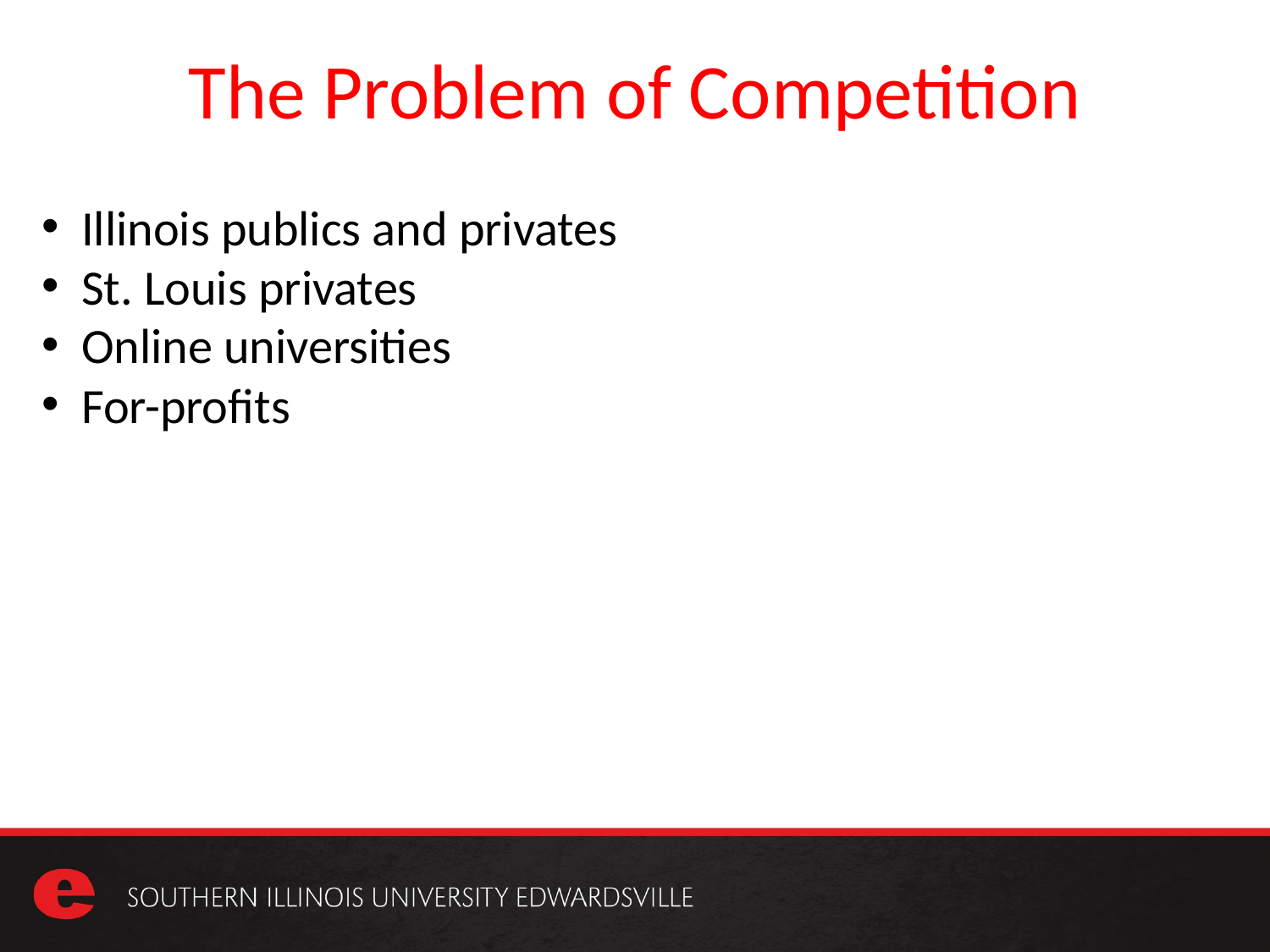

The Problem of Competition
Illinois publics and privates
St. Louis privates
Online universities
For-profits